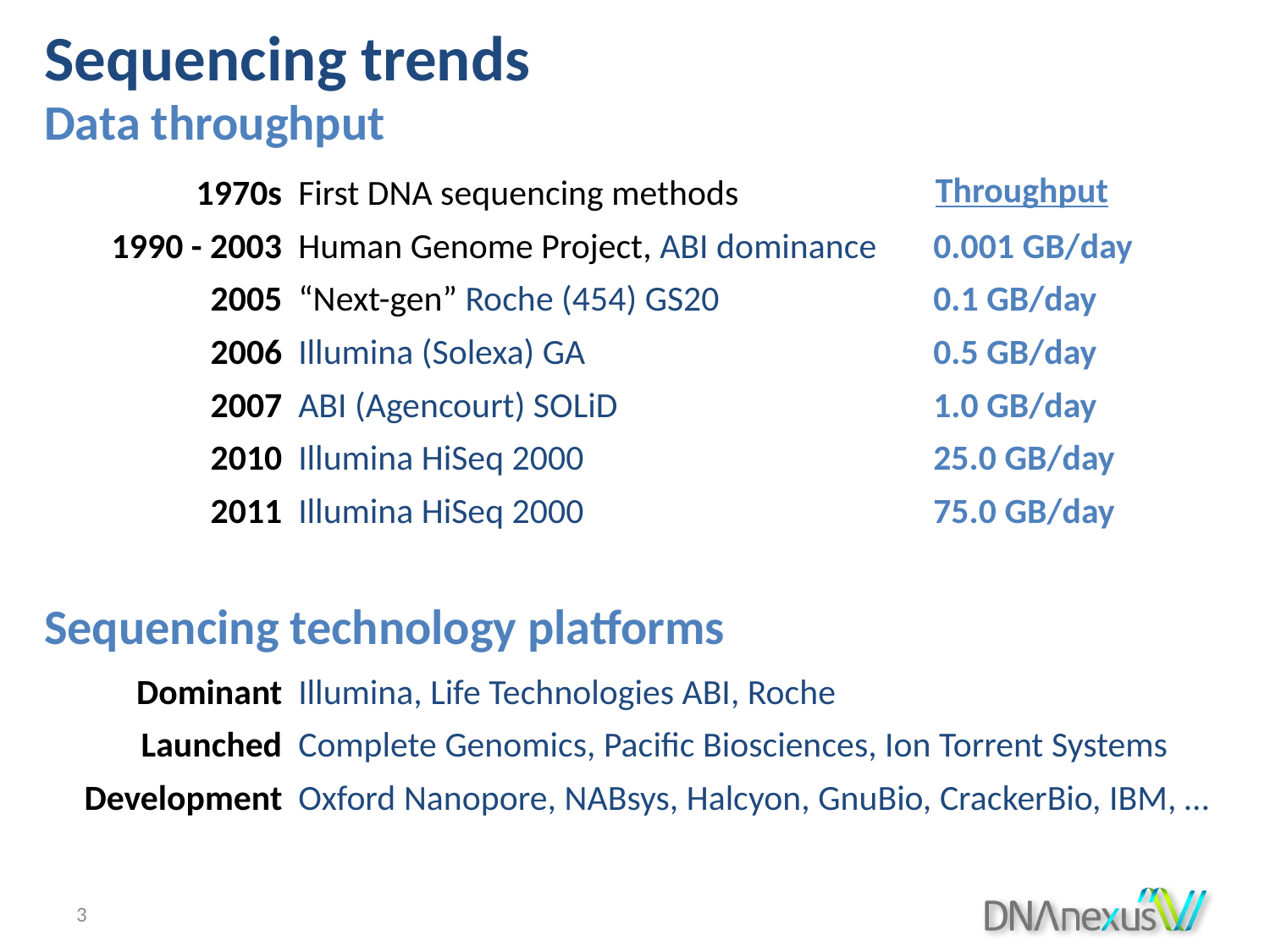

Sequencing trends
Data throughput
Throughput
	1970s	First DNA sequencing methods
	1990 - 2003	Human Genome Project, ABI dominance	0.001 GB/day
	2005	“Next-gen” Roche (454) GS20	0.1 GB/day
	2006	Illumina (Solexa) GA	0.5 GB/day
	2007	ABI (Agencourt) SOLiD	1.0 GB/day
	2010	Illumina HiSeq 2000	25.0 GB/day
	2011	Illumina HiSeq 2000	75.0 GB/day
Sequencing technology platforms
	Dominant	Illumina, Life Technologies ABI, Roche
	Launched	Complete Genomics, Pacific Biosciences, Ion Torrent Systems
	Development	Oxford Nanopore, NABsys, Halcyon, GnuBio, CrackerBio, IBM, …
3